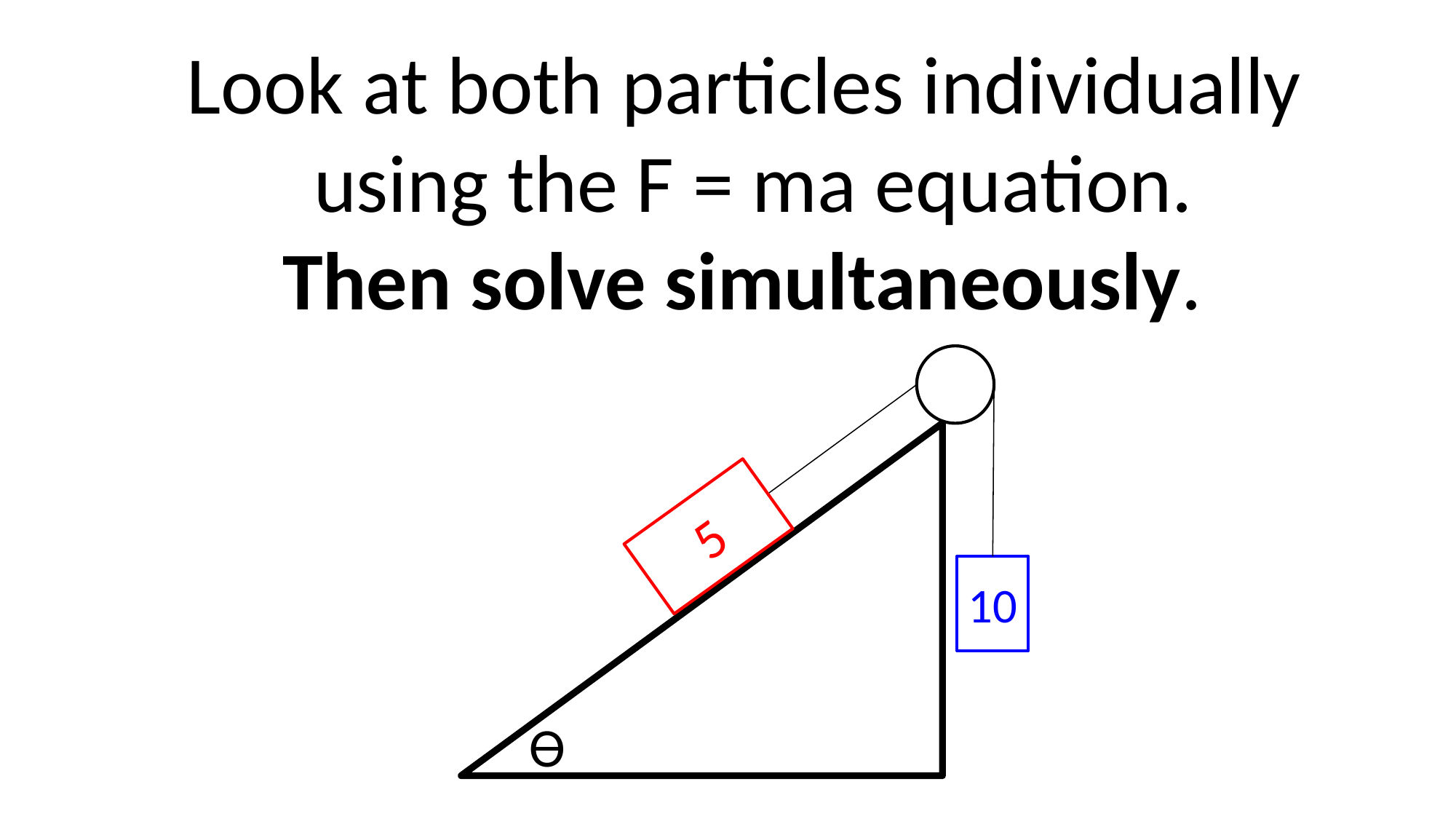

Look at both particles individually
using the F = ma equation.
Then solve simultaneously.

5
10
ϴ